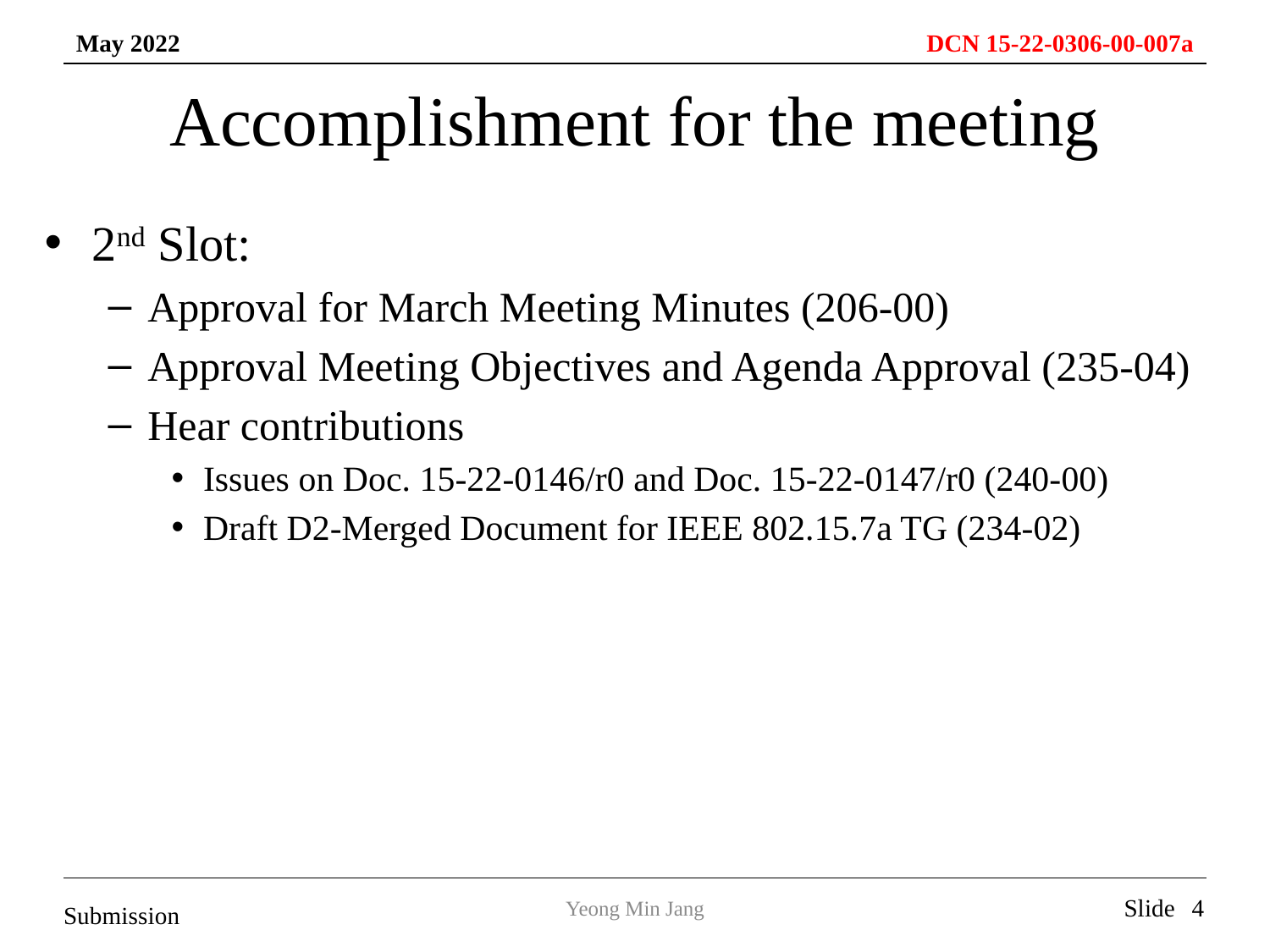

# Accomplishment for the meeting
2nd Slot:
Approval for March Meeting Minutes (206-00)
Approval Meeting Objectives and Agenda Approval (235-04)
Hear contributions
Issues on Doc. 15-22-0146/r0 and Doc. 15-22-0147/r0 (240-00)
Draft D2-Merged Document for IEEE 802.15.7a TG (234-02)